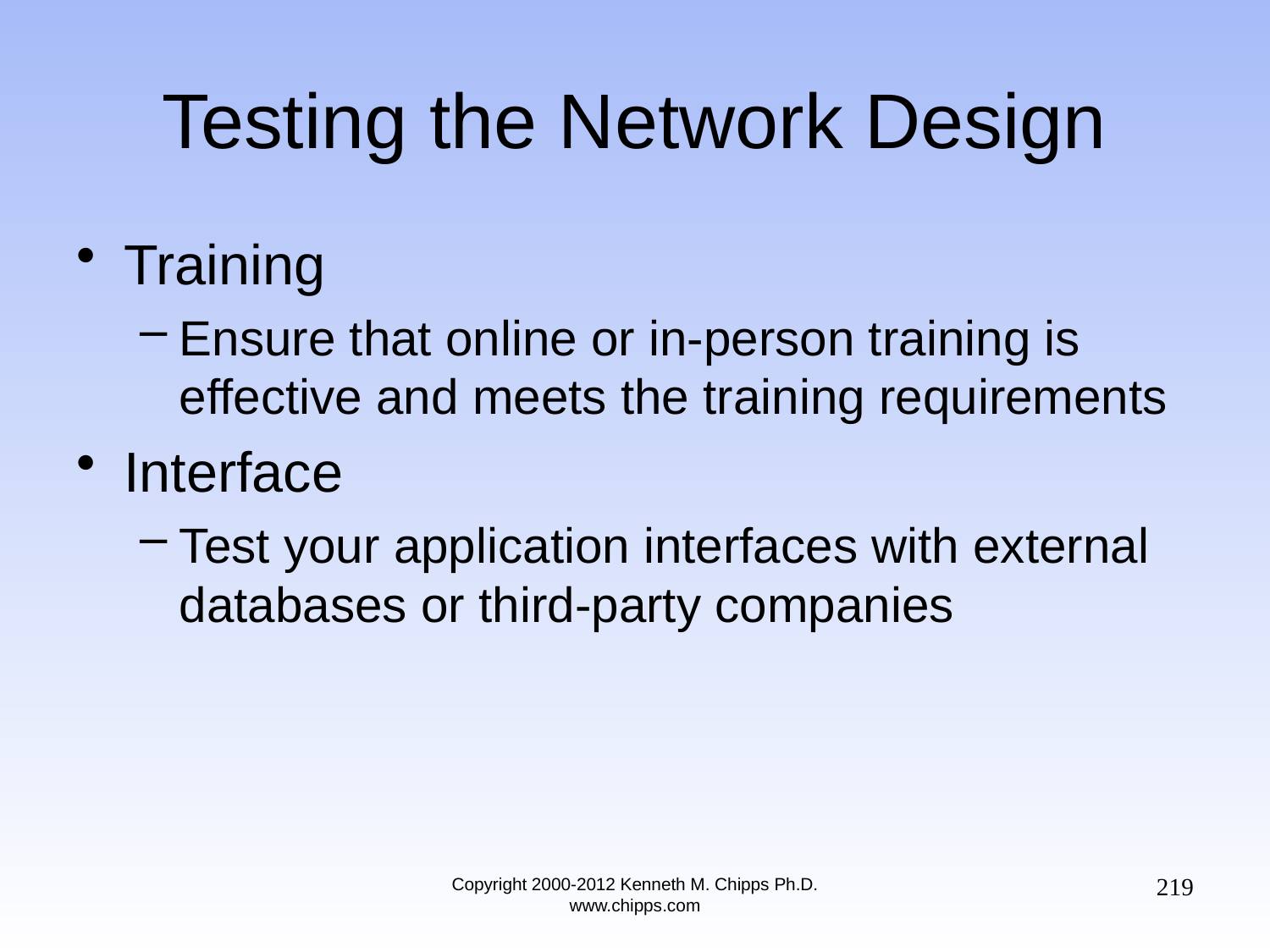

# Testing the Network Design
Training
Ensure that online or in-person training is effective and meets the training requirements
Interface
Test your application interfaces with external databases or third-party companies
219
Copyright 2000-2012 Kenneth M. Chipps Ph.D. www.chipps.com